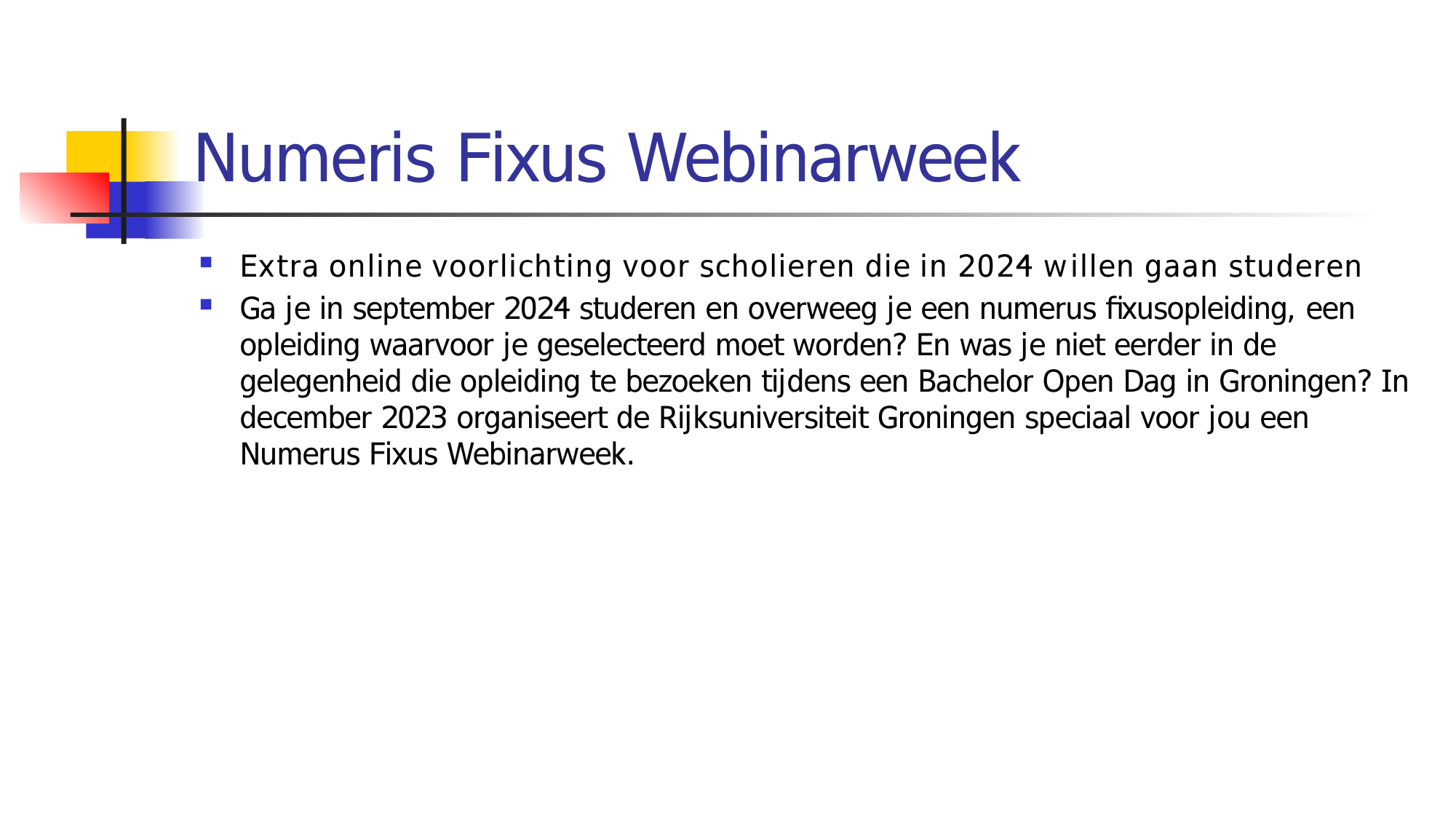

# Numeris Fixus Webinarweek
Extra online voorlichting voor scholieren die in 2024 willen gaan studeren
Ga je in september 2024 studeren en overweeg je een numerus fixusopleiding, een opleiding waarvoor je geselecteerd moet worden? En was je niet eerder in de gelegenheid die opleiding te bezoeken tijdens een Bachelor Open Dag in Groningen? In december 2023 organiseert de Rijksuniversiteit Groningen speciaal voor jou een Numerus Fixus Webinarweek.